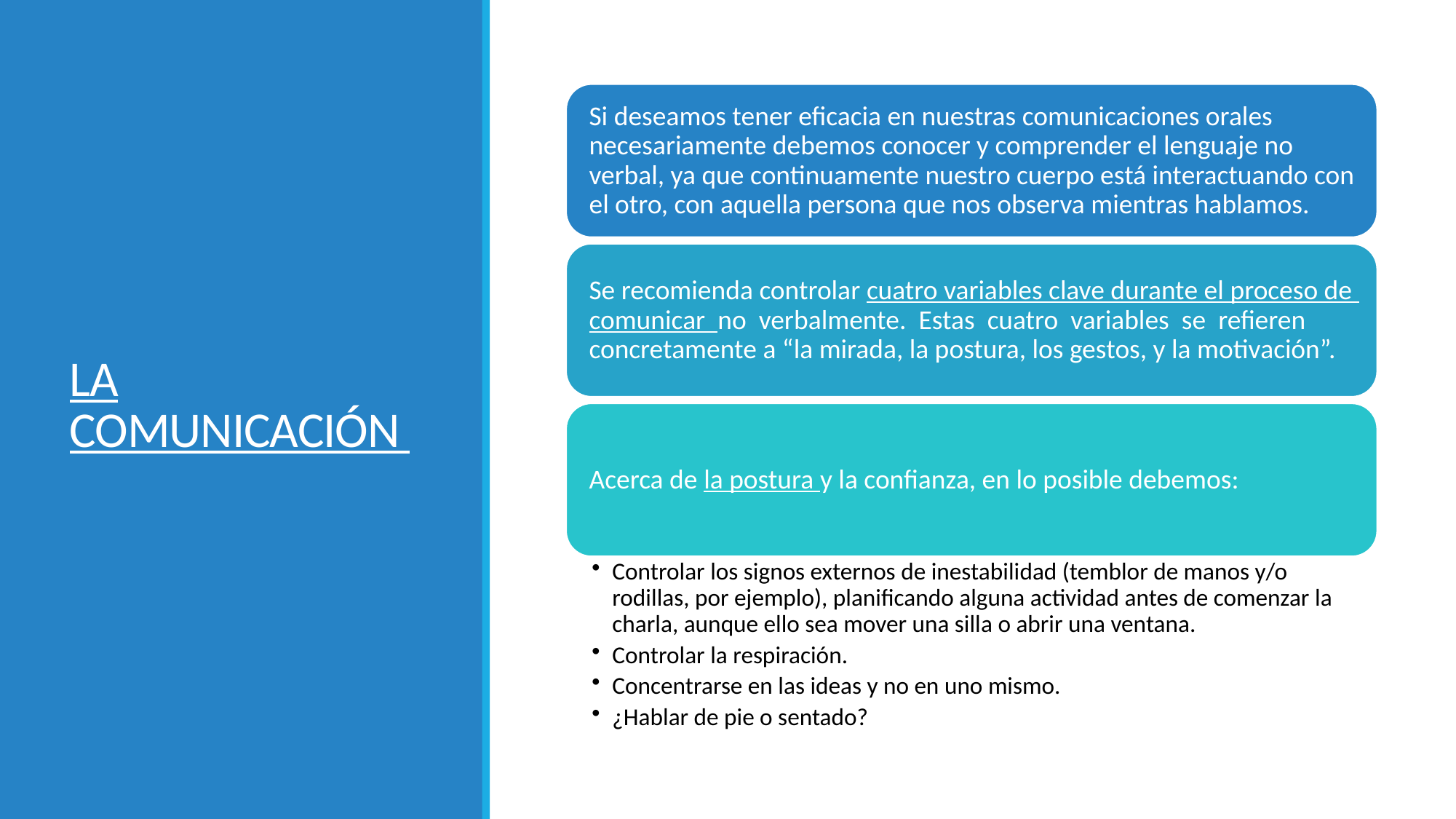

# LA COMUNICACIÓN
Si deseamos tener eficacia en nuestras comunicaciones orales necesariamente debemos conocer y comprender el lenguaje no verbal, ya que continuamente nuestro cuerpo está interactuando con el otro, con aquella persona que nos observa mientras hablamos.
Se recomienda controlar cuatro variables clave durante el proceso de  comunicar  no  verbalmente.  Estas  cuatro  variables  se  refieren concretamente a “la mirada, la postura, los gestos, y la motivación”.
Acerca de la postura y la confianza, en lo posible debemos:
Controlar los signos externos de inestabilidad (temblor de manos y/o rodillas, por ejemplo), planificando alguna actividad antes de comenzar la charla, aunque ello sea mover una silla o abrir una ventana.
Controlar la respiración.
Concentrarse en las ideas y no en uno mismo.
¿Hablar de pie o sentado?